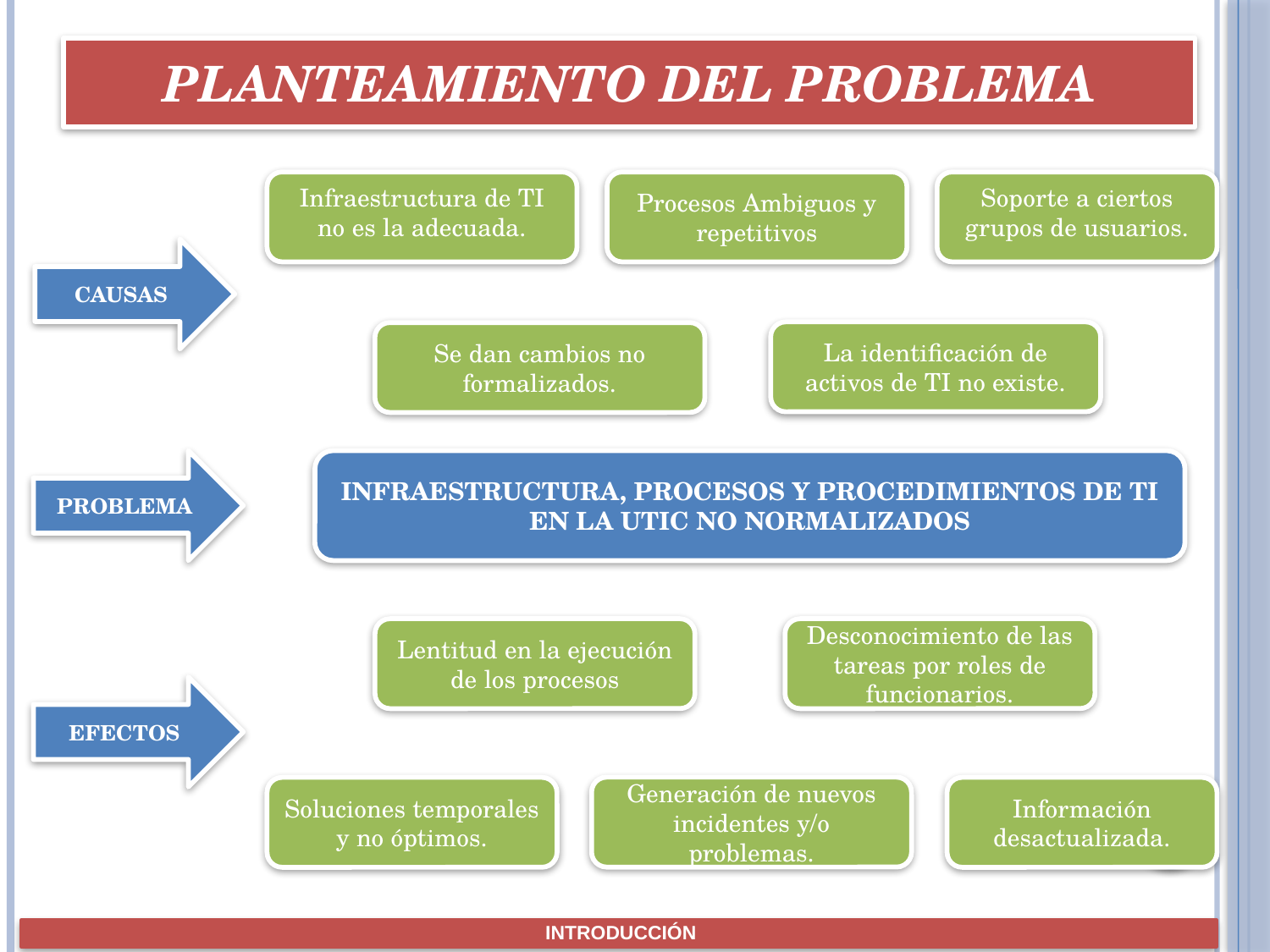

# Planteamiento del Problema
Infraestructura de TI no es la adecuada.
Procesos Ambiguos y repetitivos
Soporte a ciertos grupos de usuarios.
CAUSAS
La identificación de activos de TI no existe.
Se dan cambios no formalizados.
PROBLEMA
INFRAESTRUCTURA, PROCESOS Y PROCEDIMIENTOS DE TI EN LA UTIC NO NORMALIZADOS
Lentitud en la ejecución de los procesos
Desconocimiento de las tareas por roles de funcionarios.
EFECTOS
Generación de nuevos incidentes y/o problemas.
Soluciones temporales y no óptimos.
Información desactualizada.

INTRODUCCIÓN